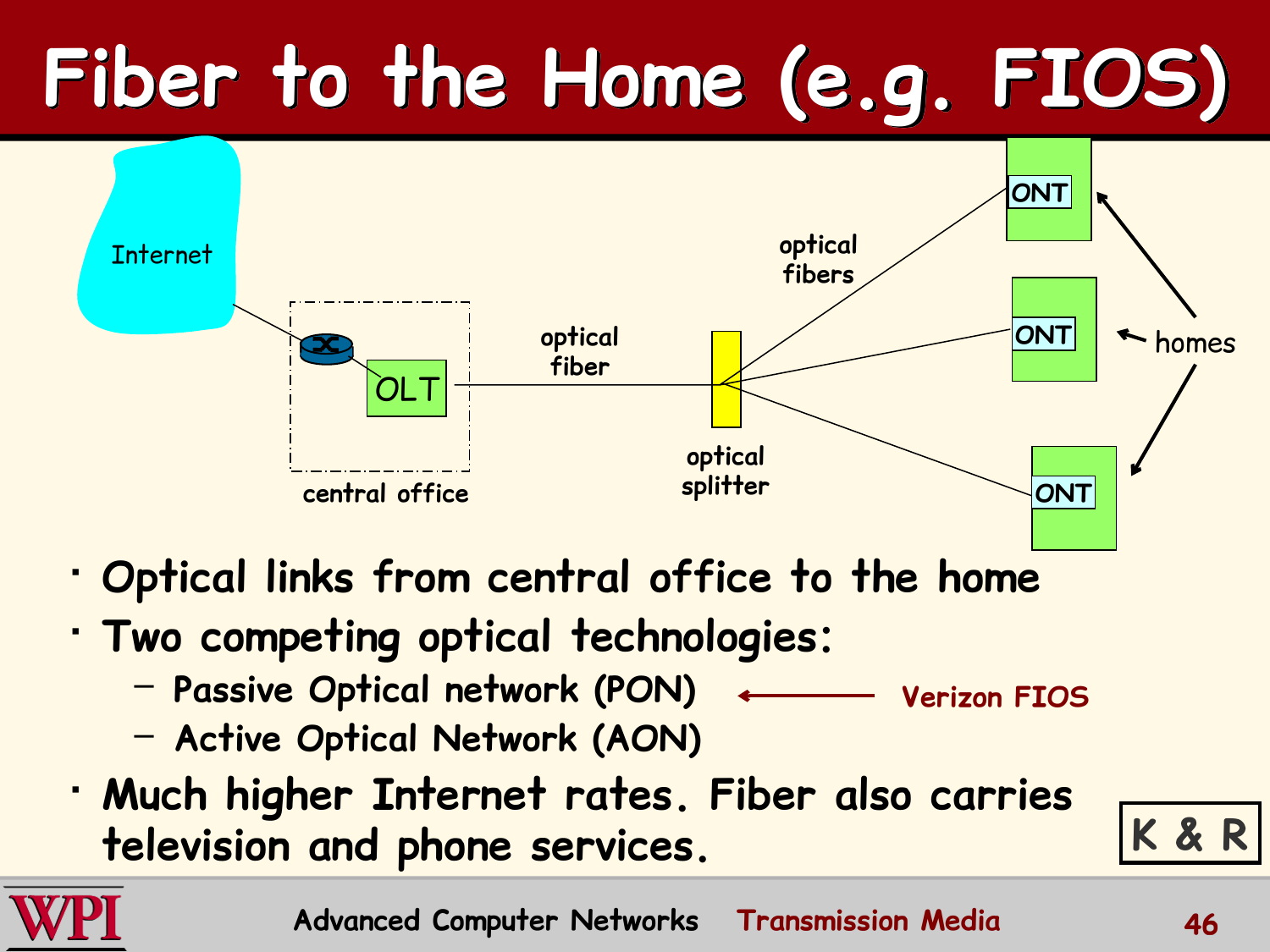

# Fiber to the Home (e.g. FIOS)

optical
fibers
Internet

optical
fiber

OLT

optical
splitter
central office
ONT

ONT
homes

ONT
Optical links from central office to the home
Two competing optical technologies:
Passive Optical network (PON)
Active Optical Network (AON)
Much higher Internet rates. Fiber also carries television and phone services.
Verizon FIOS
K & R
 Advanced Computer Networks   Transmission Media
46